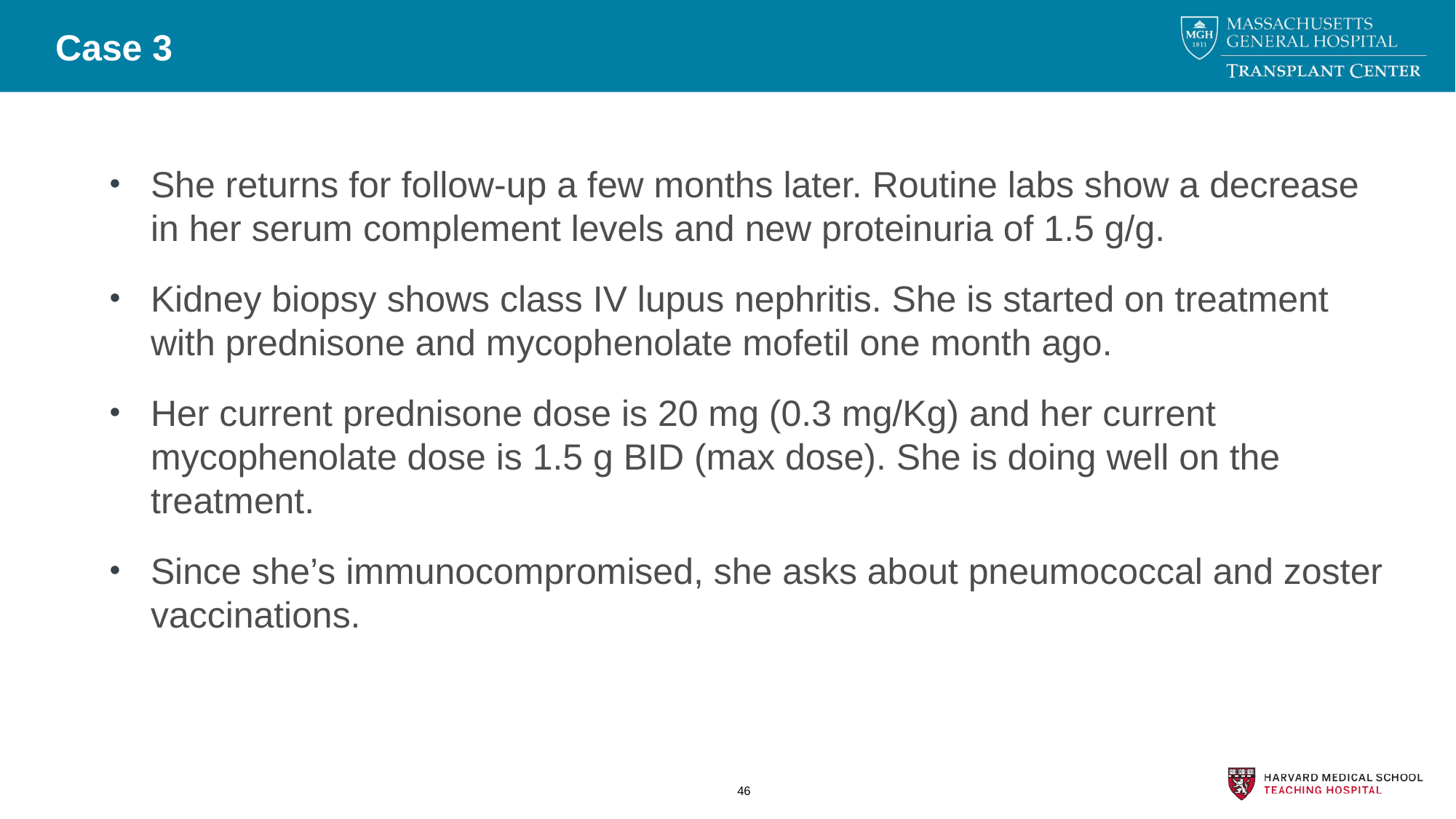

# Case 3
She returns for follow-up a few months later. Routine labs show a decrease in her serum complement levels and new proteinuria of 1.5 g/g.
Kidney biopsy shows class IV lupus nephritis. She is started on treatment with prednisone and mycophenolate mofetil one month ago.
Her current prednisone dose is 20 mg (0.3 mg/Kg) and her current mycophenolate dose is 1.5 g BID (max dose). She is doing well on the treatment.
Since she’s immunocompromised, she asks about pneumococcal and zoster vaccinations.